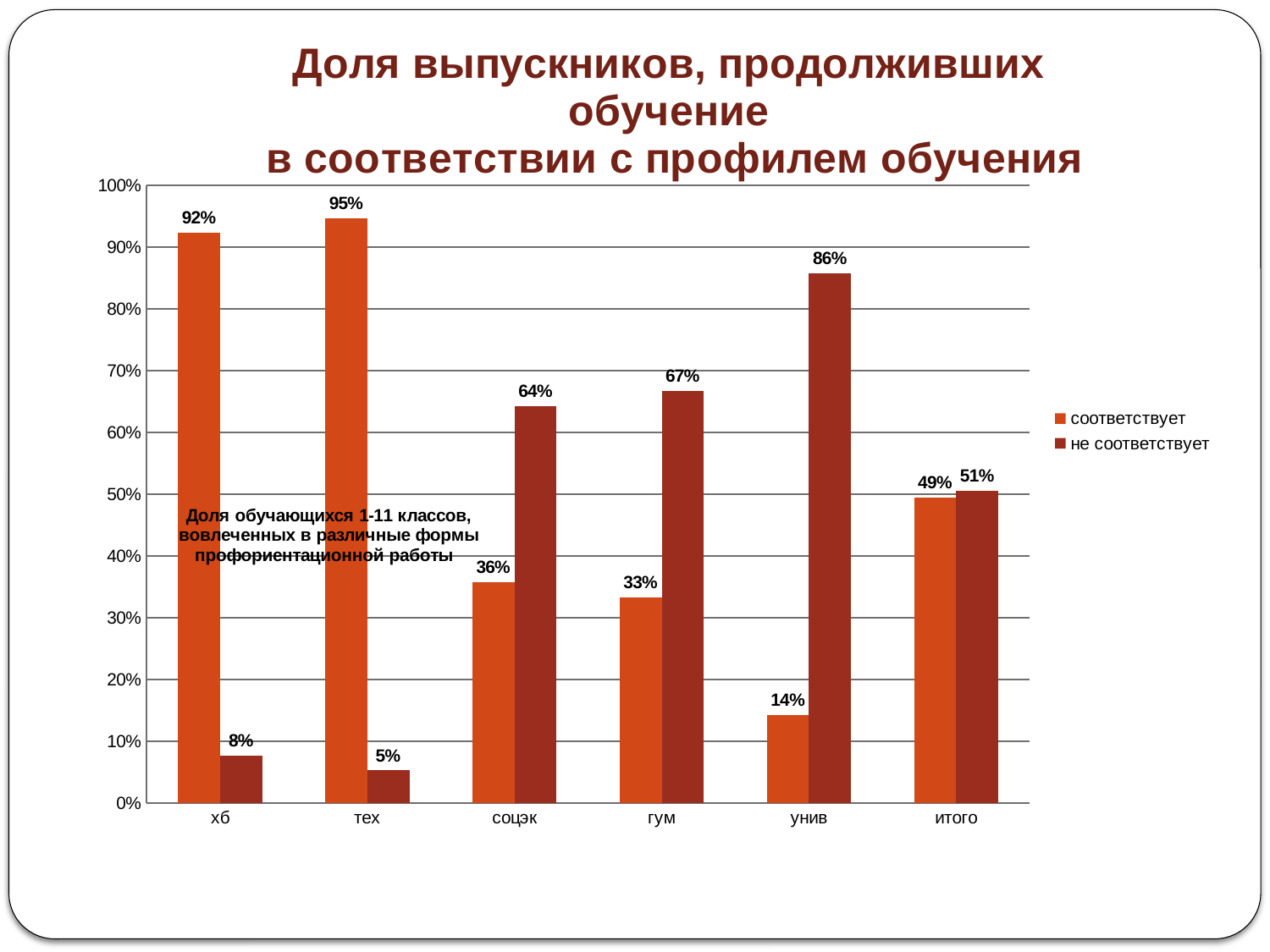

### Chart: Доля выпускников, продолживших обучение
 в соответствии с профилем обучения

| Category | cоответствует | не соответствует |
|---|---|---|
| хб | 0.9230769230769226 | 0.07692307692307694 |
| тех | 0.9473684210526303 | 0.05263157894736843 |
| соцэк | 0.35714285714285815 | 0.6428571428571429 |
| гум | 0.3333333333333333 | 0.6666666666666666 |
| унив | 0.14285714285714327 | 0.8571428571428577 |
| итого | 0.4943820224719103 | 0.5056179775280911 |

### Chart: Доля обучающихся 1-11 классов, вовлеченных в различные формы профориентационной работы

| Category |
|---|